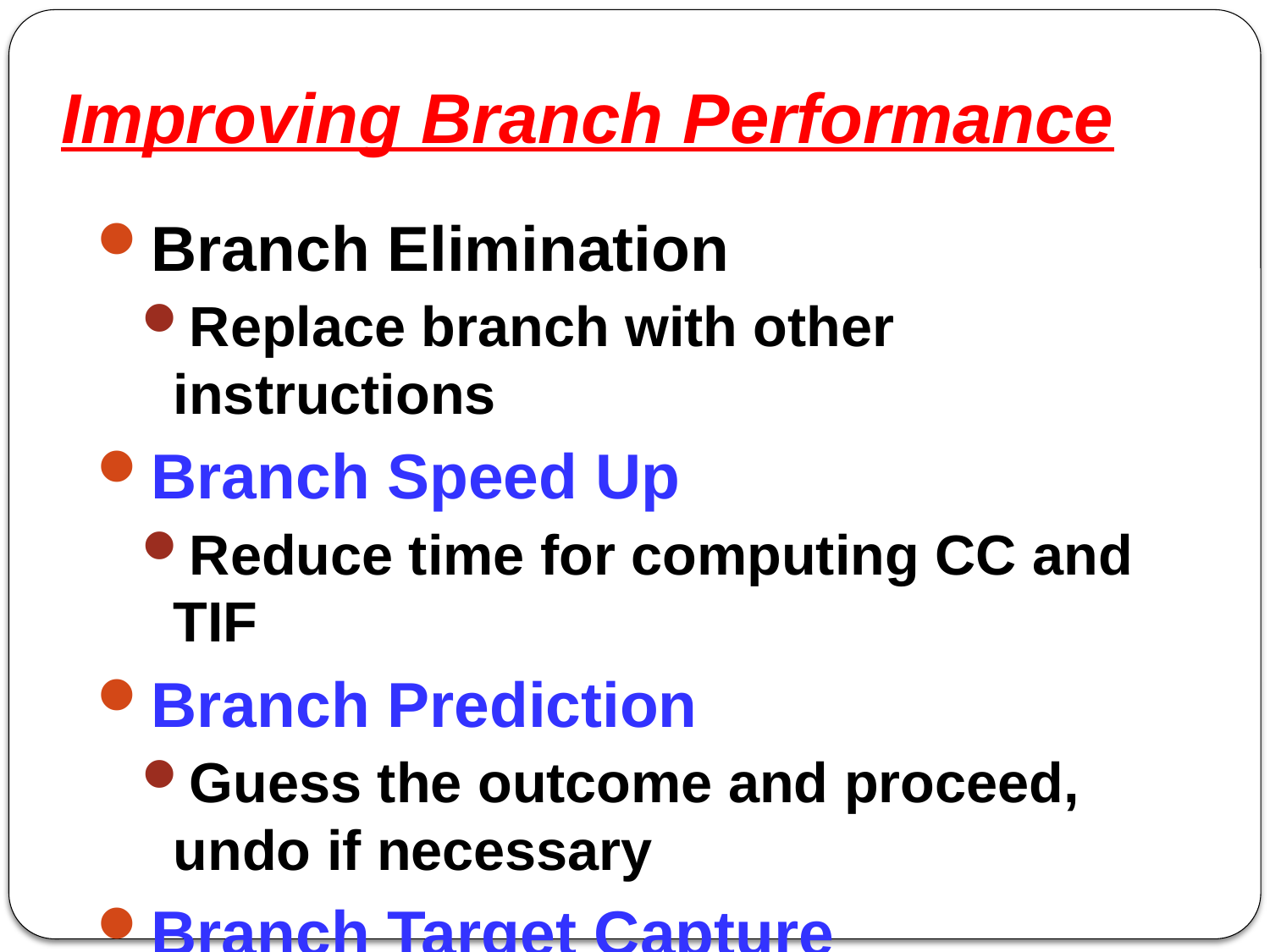

# Improving Branch Performance
Branch Elimination
Replace branch with other instructions
Branch Speed Up
Reduce time for computing CC and TIF
Branch Prediction
Guess the outcome and proceed, undo if necessary
Branch Target Capture
Make use of history